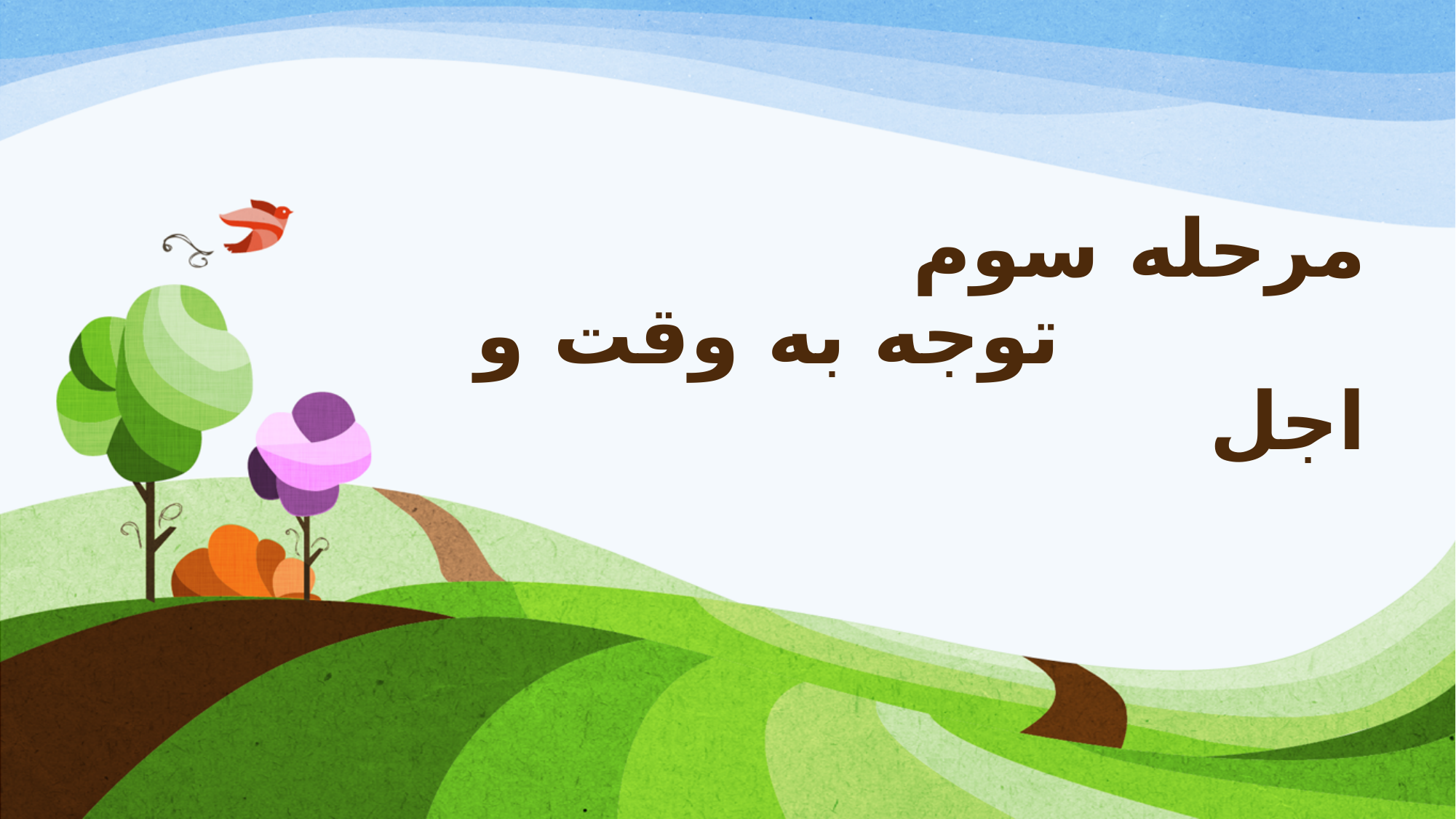

# مرحله سوم توجه به وقت و اجل